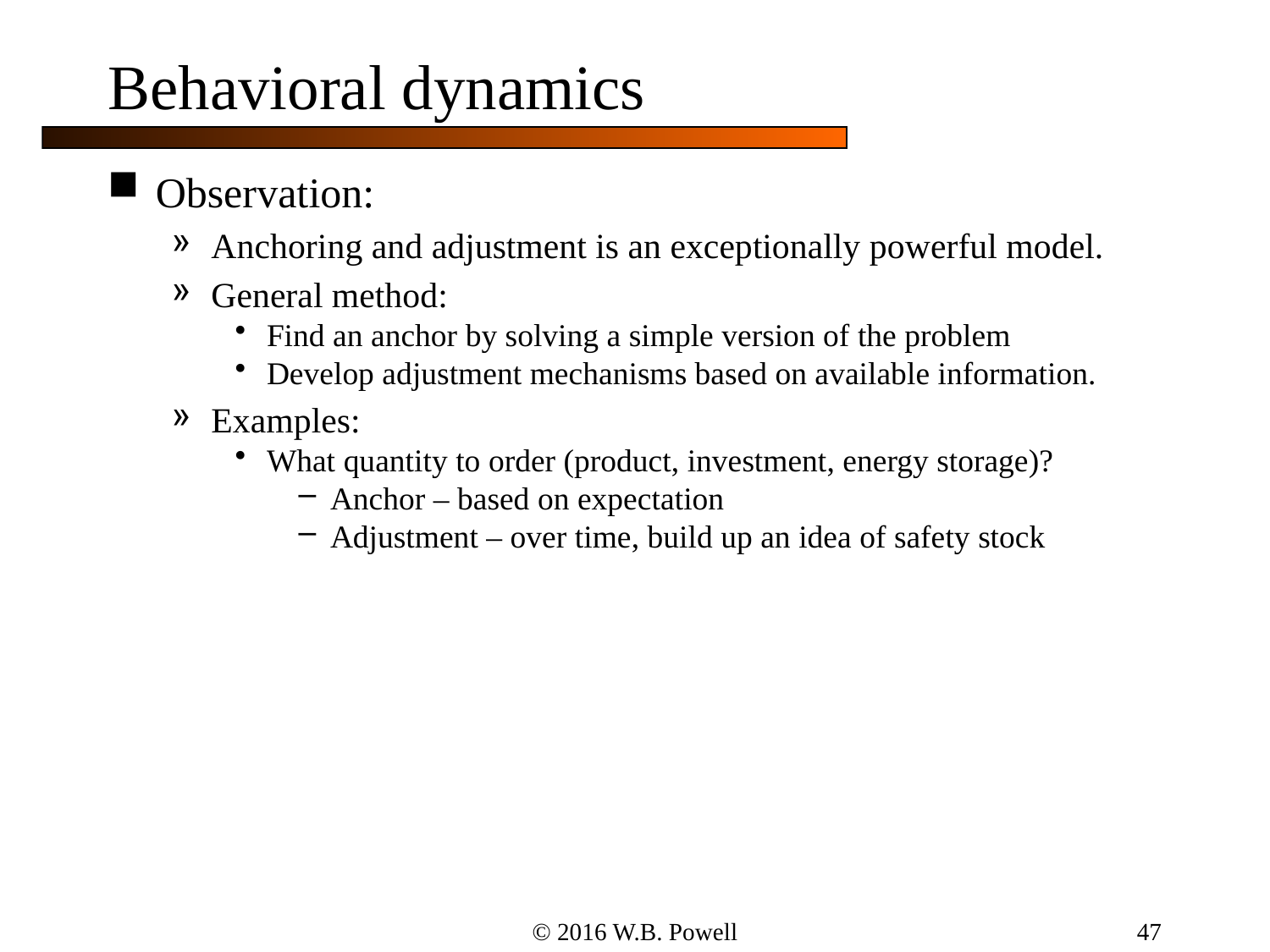

47
# Behavioral dynamics
Observation:
Anchoring and adjustment is an exceptionally powerful model.
General method:
Find an anchor by solving a simple version of the problem
Develop adjustment mechanisms based on available information.
Examples:
What quantity to order (product, investment, energy storage)?
Anchor – based on expectation
Adjustment – over time, build up an idea of safety stock

© 2016 W.B. Powell